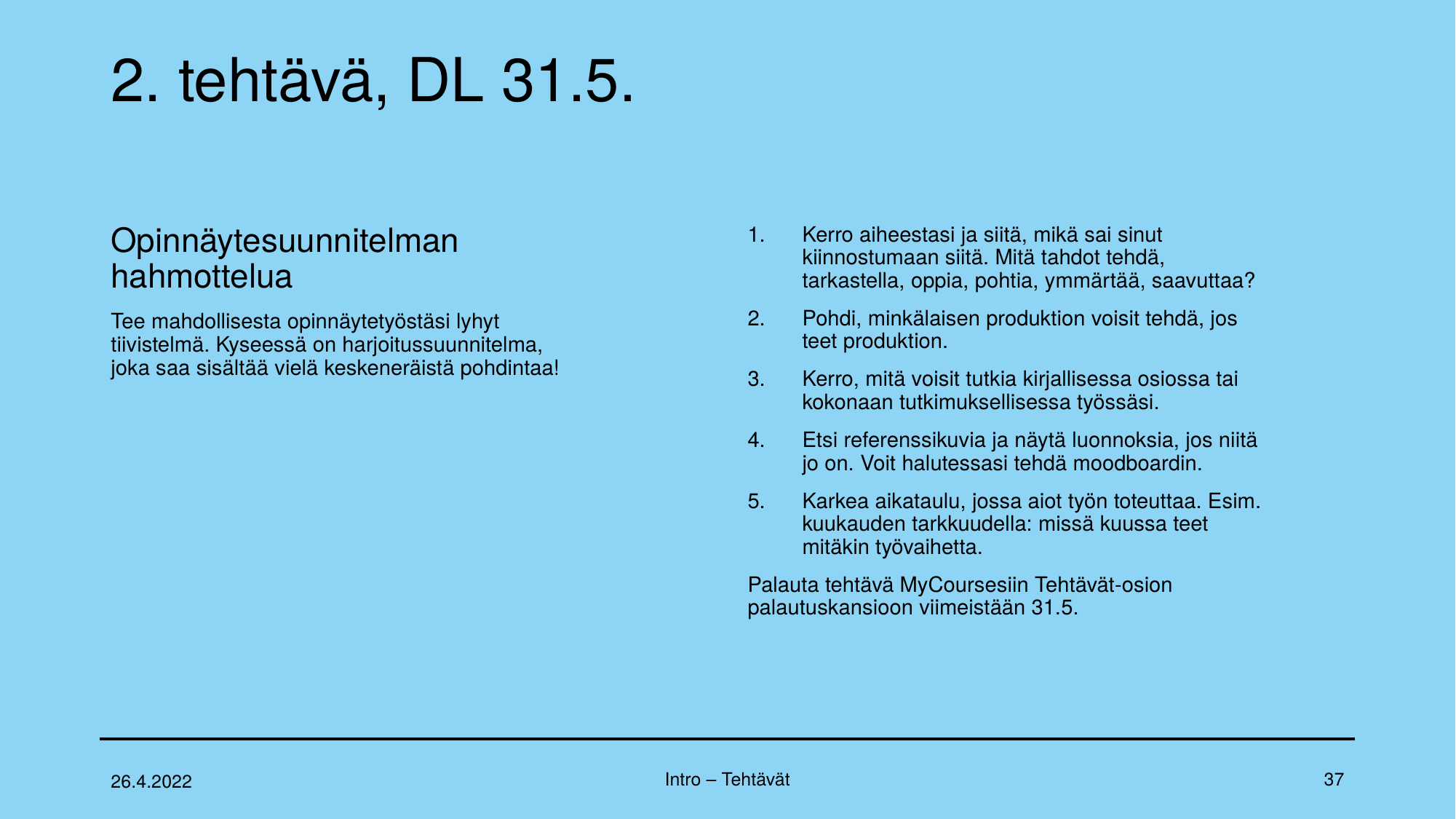

# 2. tehtävä, DL 31.5.
Opinnäytesuunnitelman hahmottelua
Tee mahdollisesta opinnäytetyöstäsi lyhyt tiivistelmä. Kyseessä on harjoitussuunnitelma,
joka saa sisältää vielä keskeneräistä pohdintaa!
Kerro aiheestasi ja siitä, mikä sai sinut kiinnostumaan siitä. Mitä tahdot tehdä, tarkastella, oppia, pohtia, ymmärtää, saavuttaa?
Pohdi, minkälaisen produktion voisit tehdä, jos teet produktion.
Kerro, mitä voisit tutkia kirjallisessa osiossa tai kokonaan tutkimuksellisessa työssäsi.
Etsi referenssikuvia ja näytä luonnoksia, jos niitä jo on. Voit halutessasi tehdä moodboardin.
Karkea aikataulu, jossa aiot työn toteuttaa. Esim. kuukauden tarkkuudella: missä kuussa teet mitäkin työvaihetta.
Palauta tehtävä MyCoursesiin Tehtävät-osion palautuskansioon viimeistään 31.5.

26.4.2022
Intro – Tehtävät
37